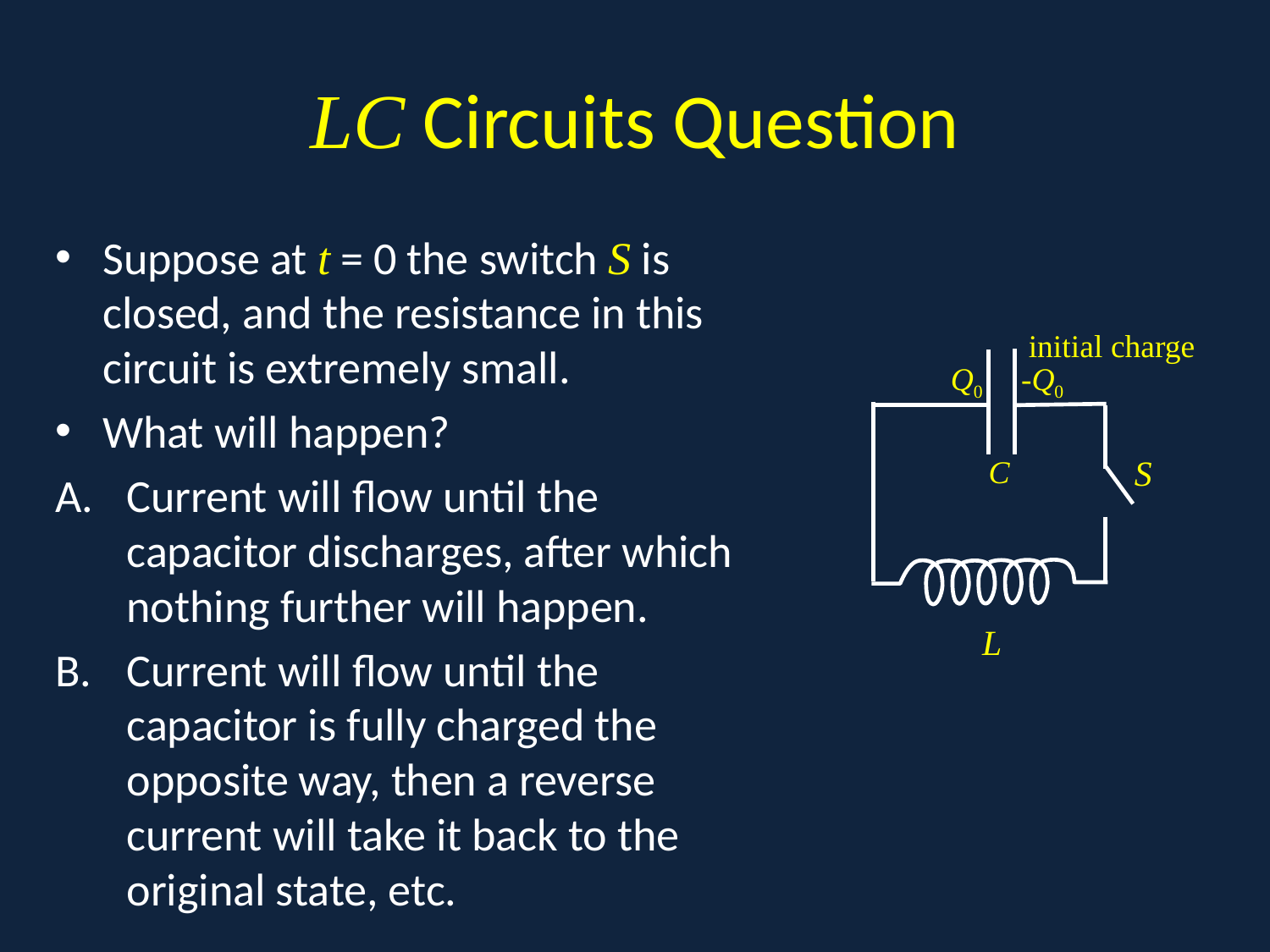

# LC Circuits Question
Suppose at t = 0 the switch S is closed, and the resistance in this circuit is extremely small.
What will happen?
Current will flow until the capacitor discharges, after which nothing further will happen.
Current will flow until the capacitor is fully charged the opposite way, then a reverse current will take it back to the original state, etc.
.
initial charge
Q0
-Q0
S
C

L